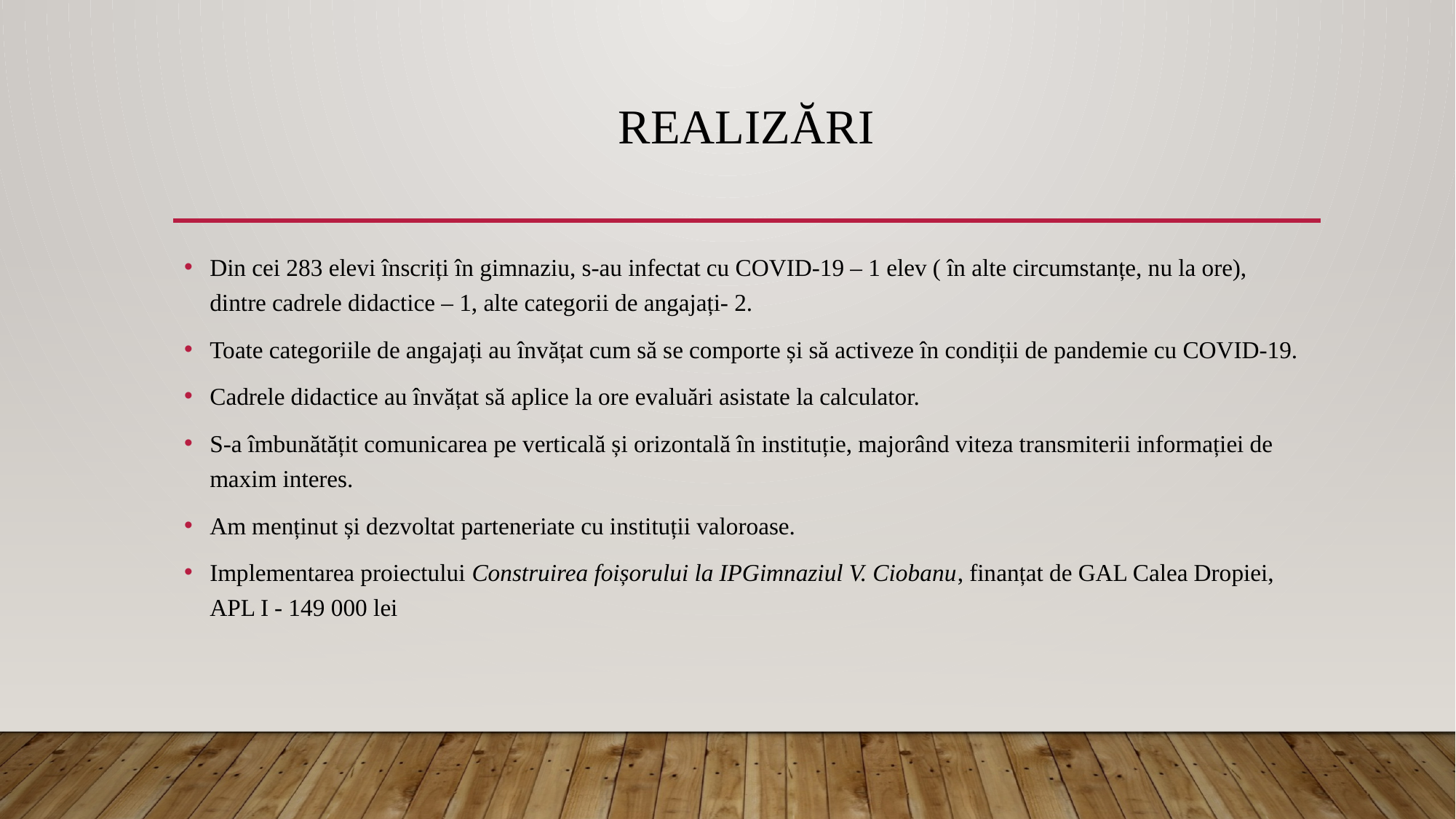

# Realizări
Din cei 283 elevi înscriți în gimnaziu, s-au infectat cu COVID-19 – 1 elev ( în alte circumstanțe, nu la ore), dintre cadrele didactice – 1, alte categorii de angajați- 2.
Toate categoriile de angajați au învățat cum să se comporte și să activeze în condiții de pandemie cu COVID-19.
Cadrele didactice au învățat să aplice la ore evaluări asistate la calculator.
S-a îmbunătățit comunicarea pe verticală și orizontală în instituție, majorând viteza transmiterii informației de maxim interes.
Am menținut și dezvoltat parteneriate cu instituții valoroase.
Implementarea proiectului Construirea foișorului la IPGimnaziul V. Ciobanu, finanțat de GAL Calea Dropiei, APL I - 149 000 lei